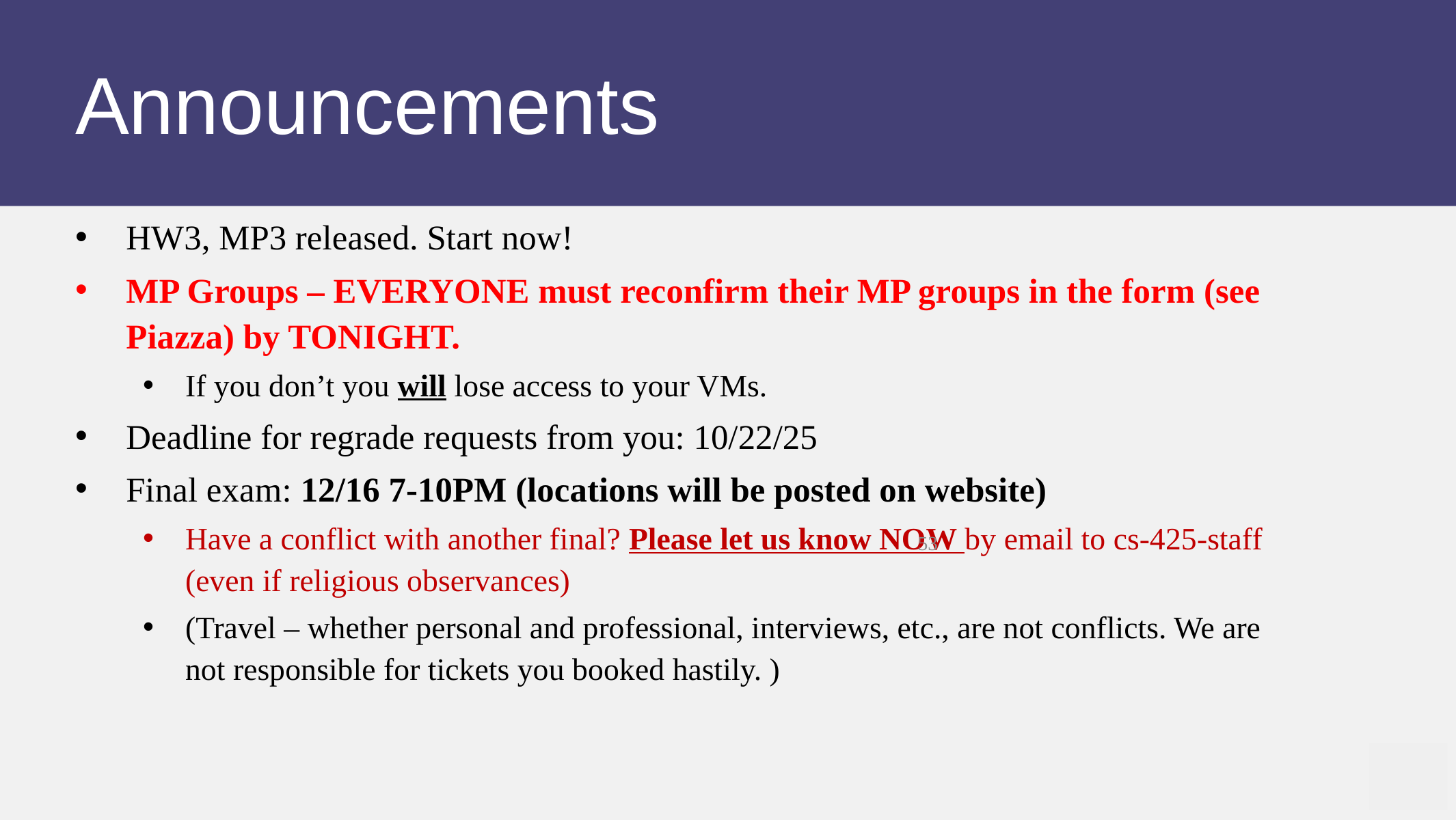

# Announcements
HW3, MP3 released. Start now!
MP Groups – EVERYONE must reconfirm their MP groups in the form (see Piazza) by TONIGHT.
If you don’t you will lose access to your VMs.
Deadline for regrade requests from you: 10/22/25
Final exam: 12/16 7-10PM (locations will be posted on website)
Have a conflict with another final? Please let us know NOW by email to cs-425-staff (even if religious observances)
(Travel – whether personal and professional, interviews, etc., are not conflicts. We are not responsible for tickets you booked hastily. )

53